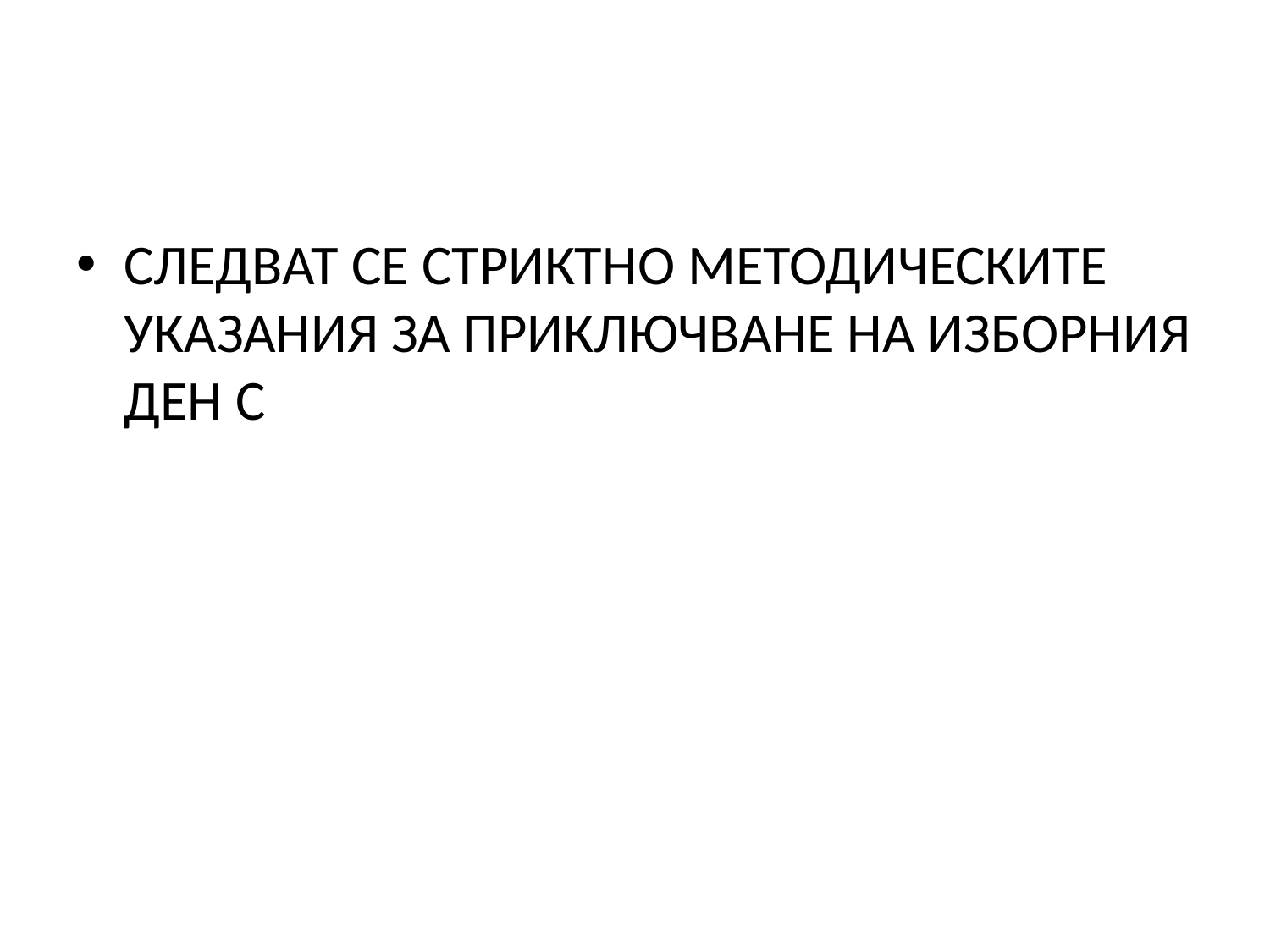

#
СЛЕДВАТ СЕ СТРИКТНО МЕТОДИЧЕСКИТЕ УКАЗАНИЯ ЗА ПРИКЛЮЧВАНЕ НА ИЗБОРНИЯ ДЕН С